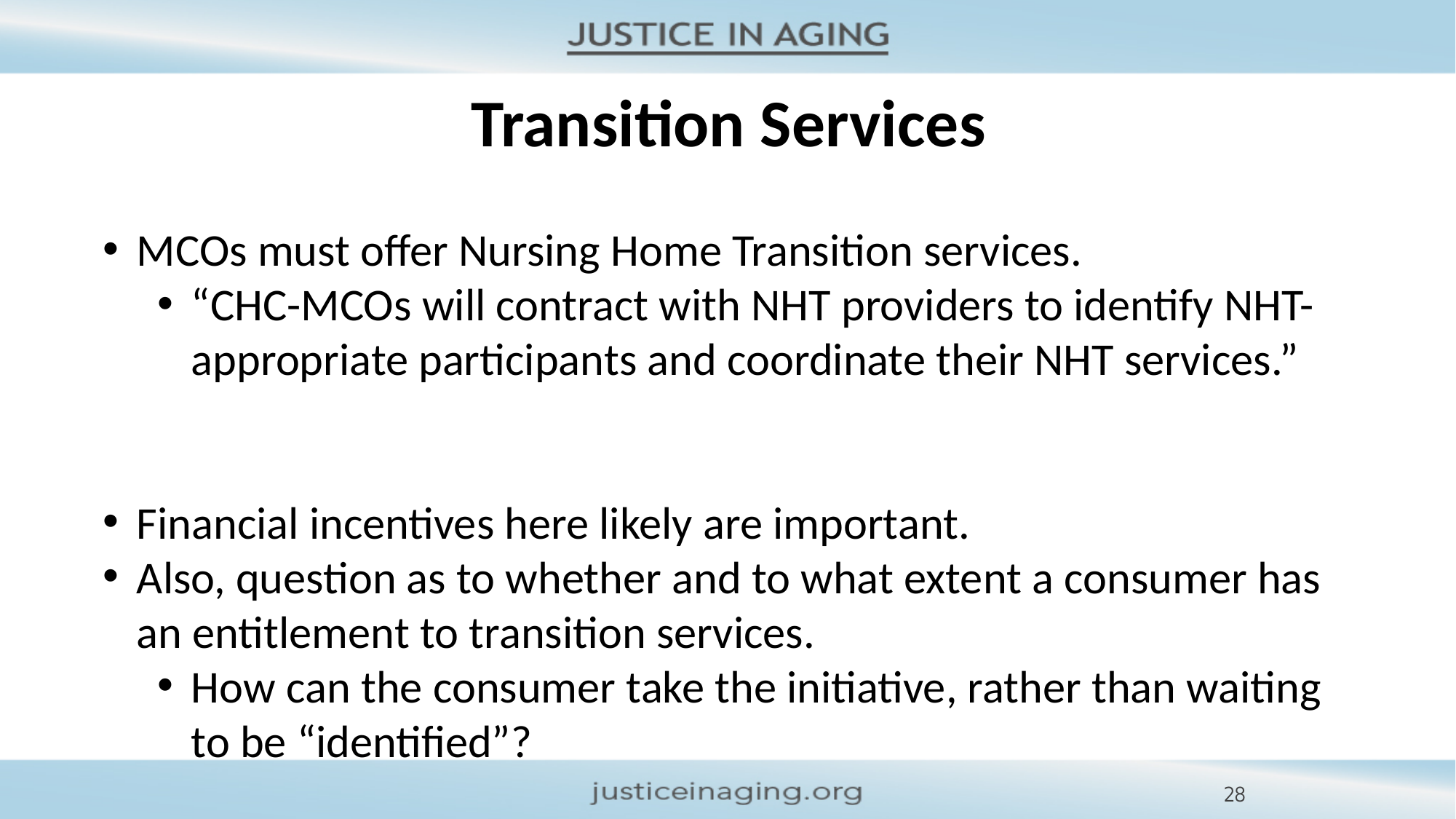

# Transition Services
MCOs must offer Nursing Home Transition services.
“CHC-MCOs will contract with NHT providers to identify NHT-appropriate participants and coordinate their NHT services.”

Financial incentives here likely are important.
Also, question as to whether and to what extent a consumer has an entitlement to transition services.
How can the consumer take the initiative, rather than waiting to be “identified”?
28